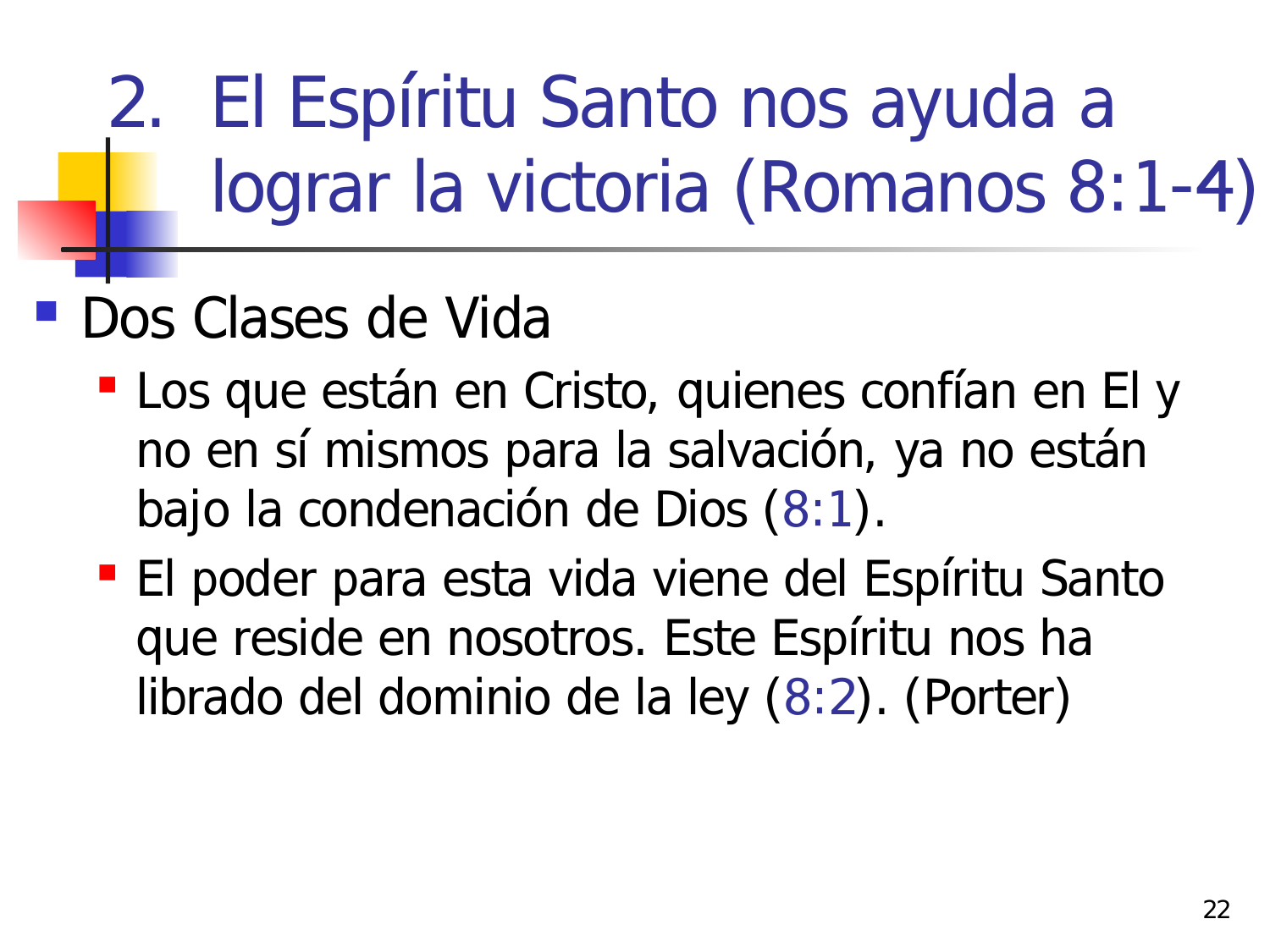

# El Espíritu Santo nos ayuda a lograr la victoria (Romanos 8:1-4)
Dos Clases de Vida
Los que están en Cristo, quienes confían en El y no en sí mismos para la salvación, ya no están bajo la condenación de Dios (8:1).
El poder para esta vida viene del Espíritu Santo que reside en nosotros. Este Espíritu nos ha librado del dominio de la ley (8:2). (Porter)
22